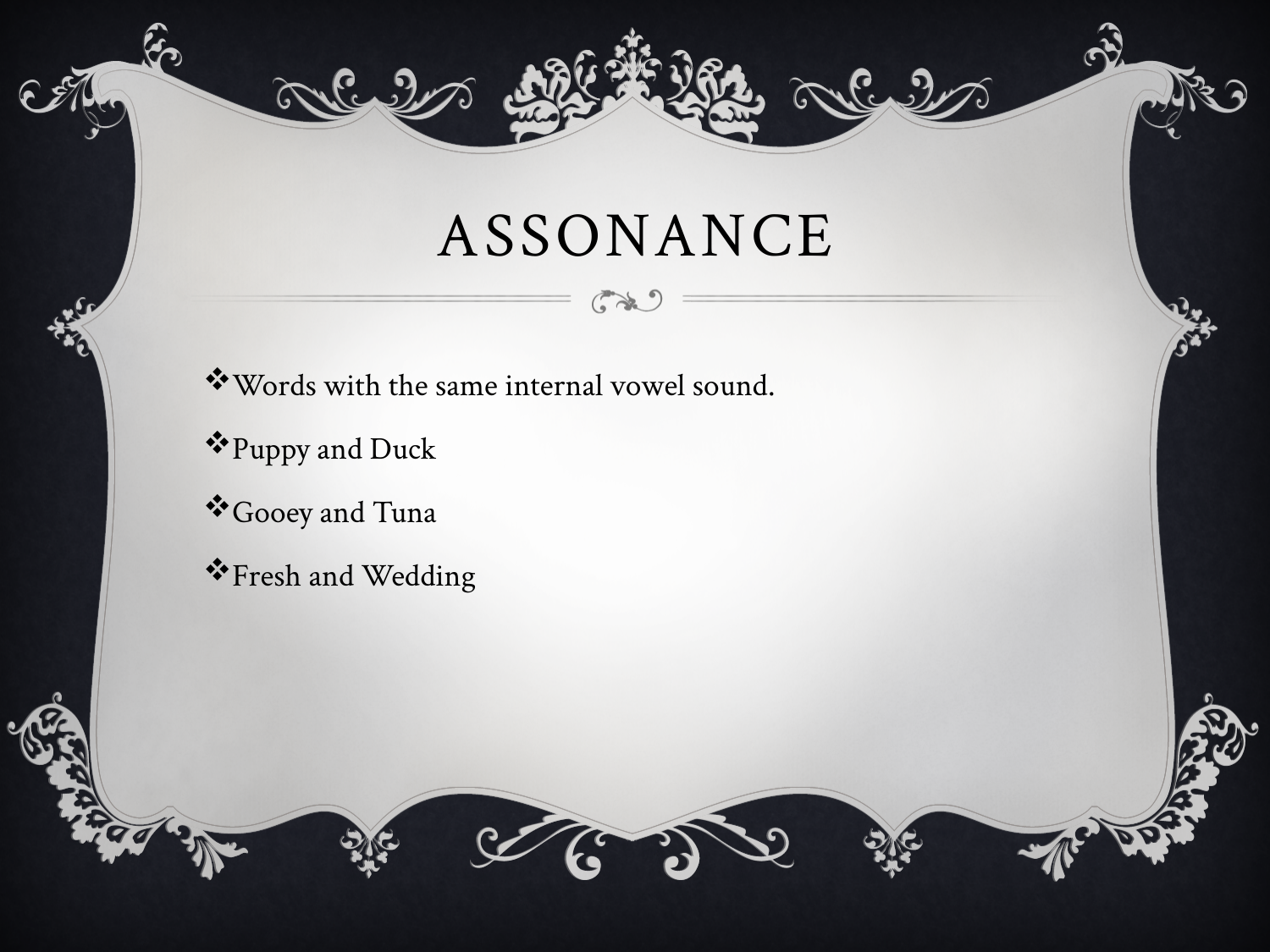

# Assonance
Words with the same internal vowel sound.
Puppy and Duck
Gooey and Tuna
Fresh and Wedding